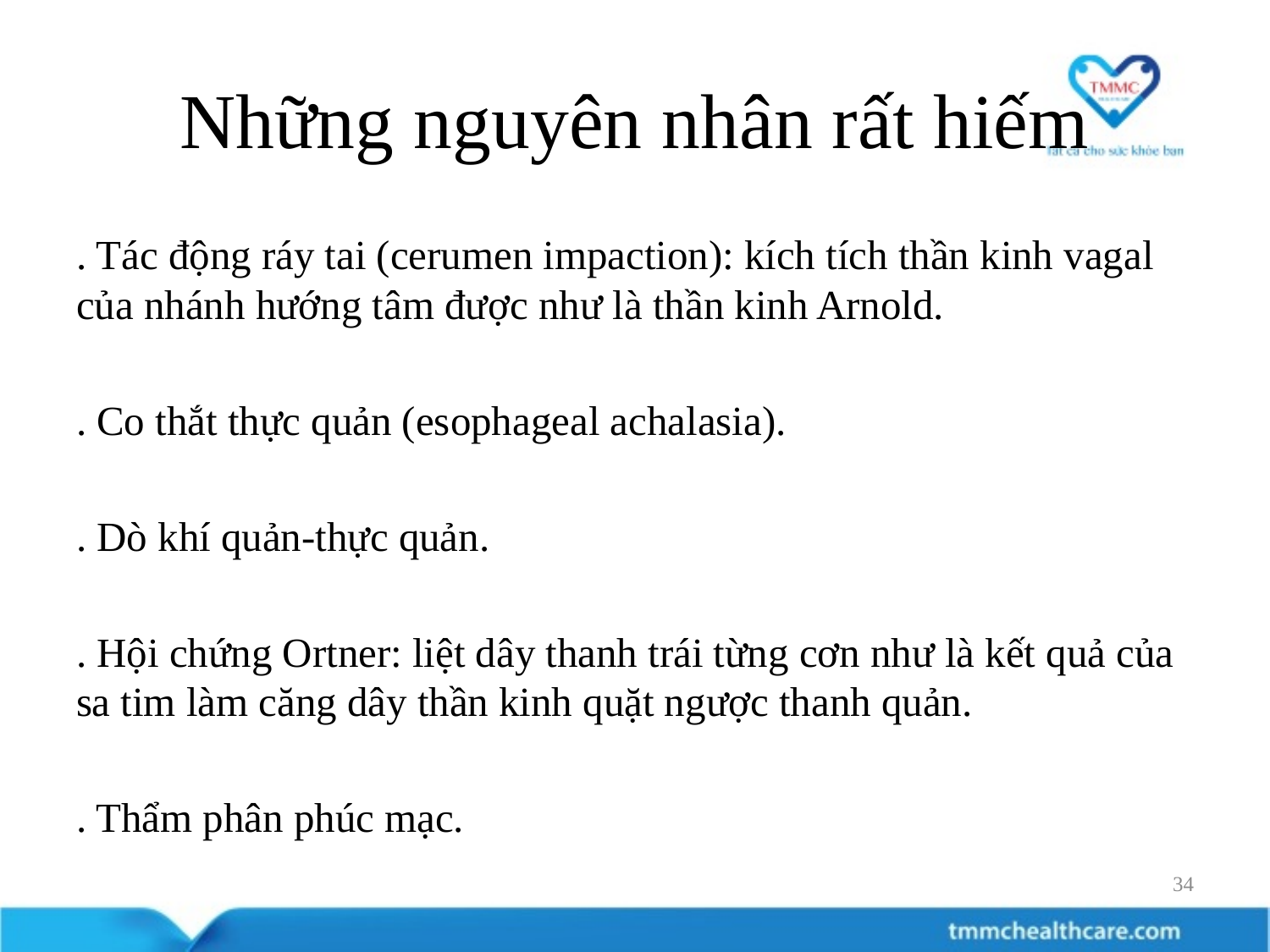

# Những nguyên nhân rất hiếm
. Tác động ráy tai (cerumen impaction): kích tích thần kinh vagal của nhánh hướng tâm được như là thần kinh Arnold.

. Co thắt thực quản (esophageal achalasia).

. Dò khí quản-thực quản.

. Hội chứng Ortner: liệt dây thanh trái từng cơn như là kết quả của sa tim làm căng dây thần kinh quặt ngược thanh quản.

. Thẩm phân phúc mạc.
34